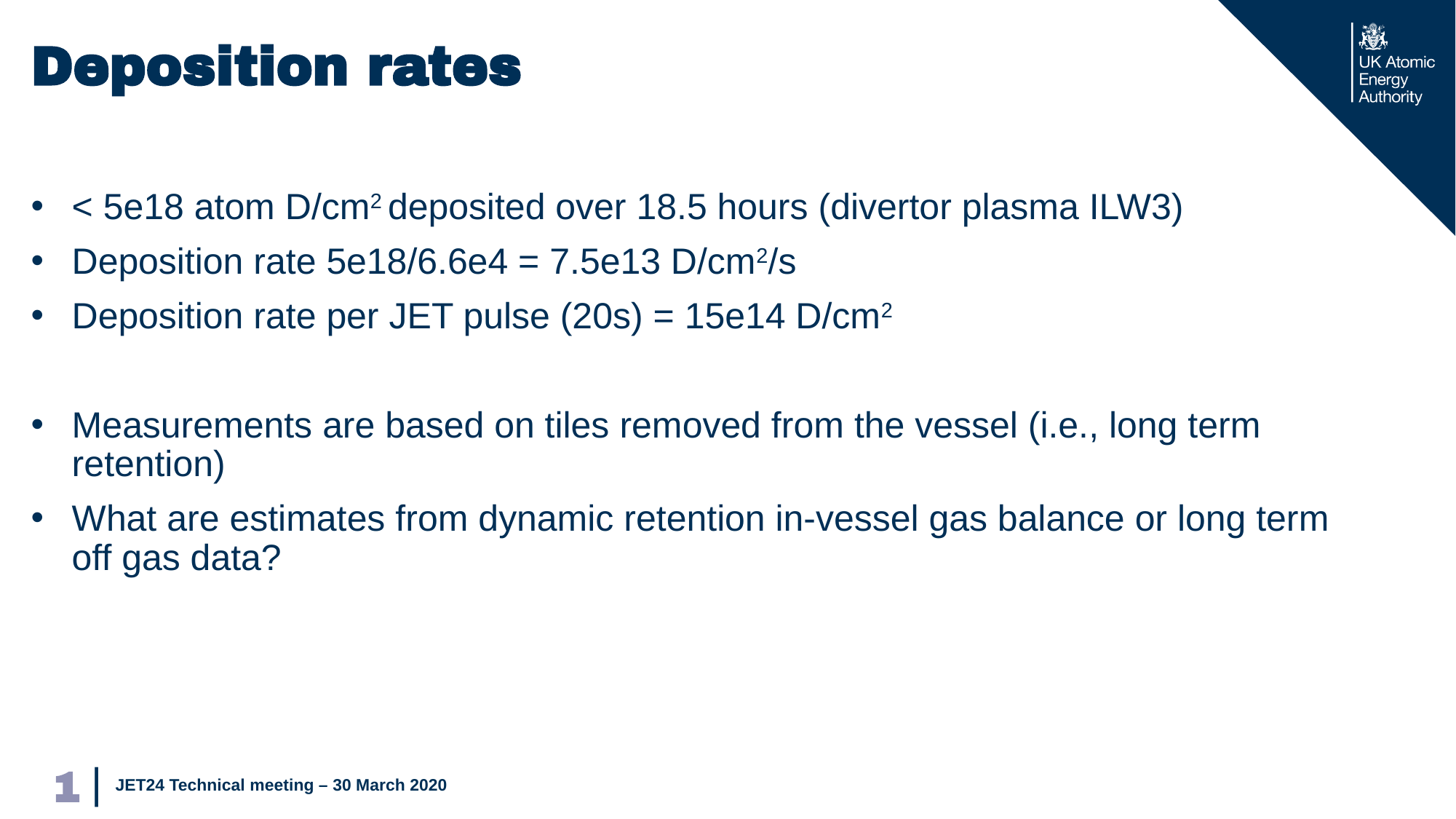

# Deposition rates
< 5e18 atom D/cm2 deposited over 18.5 hours (divertor plasma ILW3)
Deposition rate 5e18/6.6e4 = 7.5e13 D/cm2/s
Deposition rate per JET pulse (20s) = 15e14 D/cm2

Measurements are based on tiles removed from the vessel (i.e., long term retention)
What are estimates from dynamic retention in-vessel gas balance or long term off gas data?

JET24 Technical meeting – 30 March 2020
1